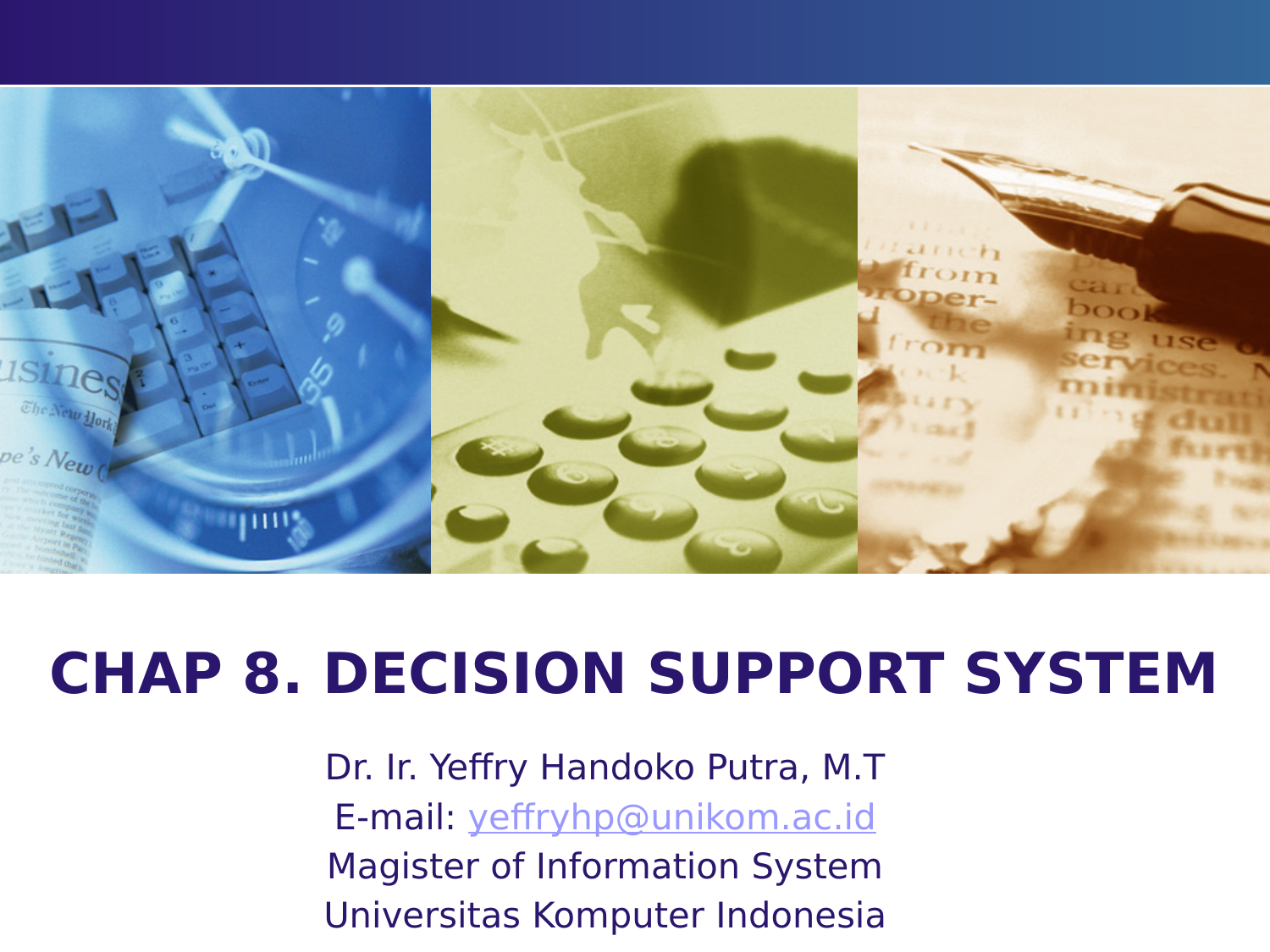

# CHAP 8. DECISION SUPPORT SYSTEM
Dr. Ir. Yeffry Handoko Putra, M.T
E-mail: yeffryhp@unikom.ac.id
Magister of Information System
Universitas Komputer Indonesia